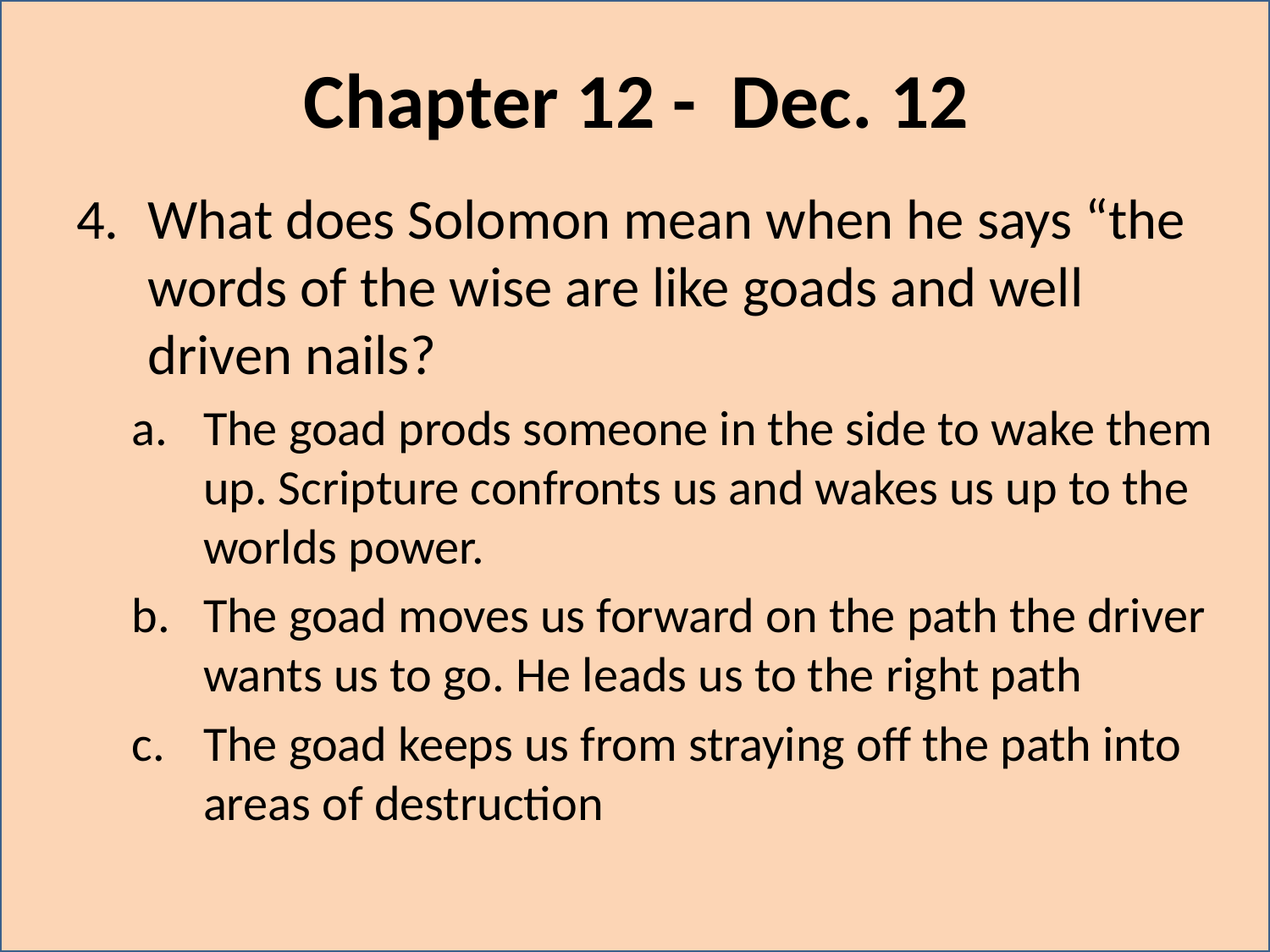

# Chapter 12 -  Dec. 12
What does Solomon mean when he says “the words of the wise are like goads and well driven nails?
The goad prods someone in the side to wake them up. Scripture confronts us and wakes us up to the worlds power.
The goad moves us forward on the path the driver wants us to go. He leads us to the right path
The goad keeps us from straying off the path into areas of destruction